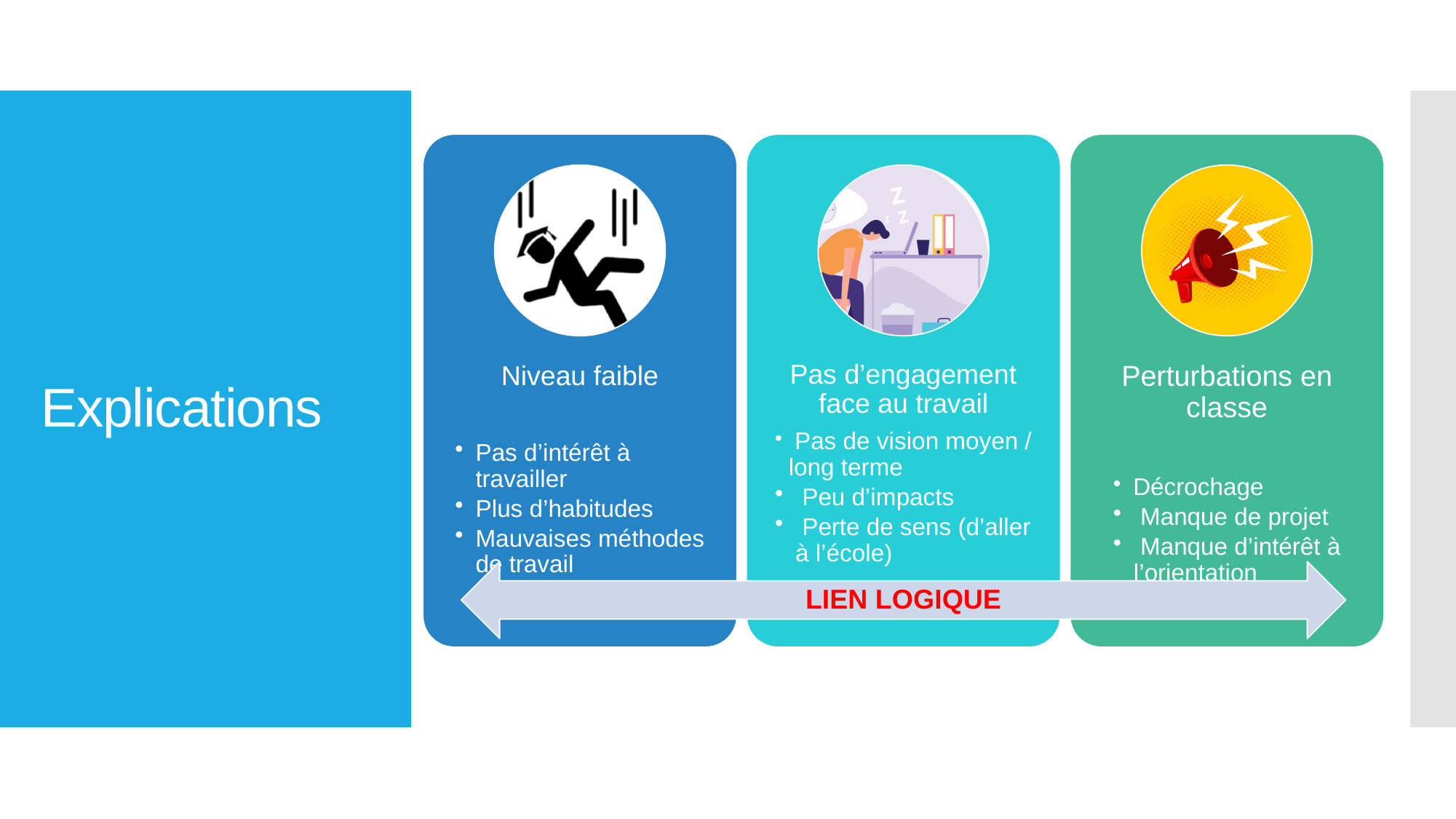

# Explications
Niveau faible

Pas d’intérêt à travailler
Plus d’habitudes
Mauvaises méthodes de travail
Pas d’engagement face au travail
 Pas de vision moyen / long terme
 Peu d’impacts
 Perte de sens (d’aller à l’école)
Perturbations en classe

 Décrochage
 Manque de projet
 Manque d’intérêt à l’orientation
LIEN LOGIQUE